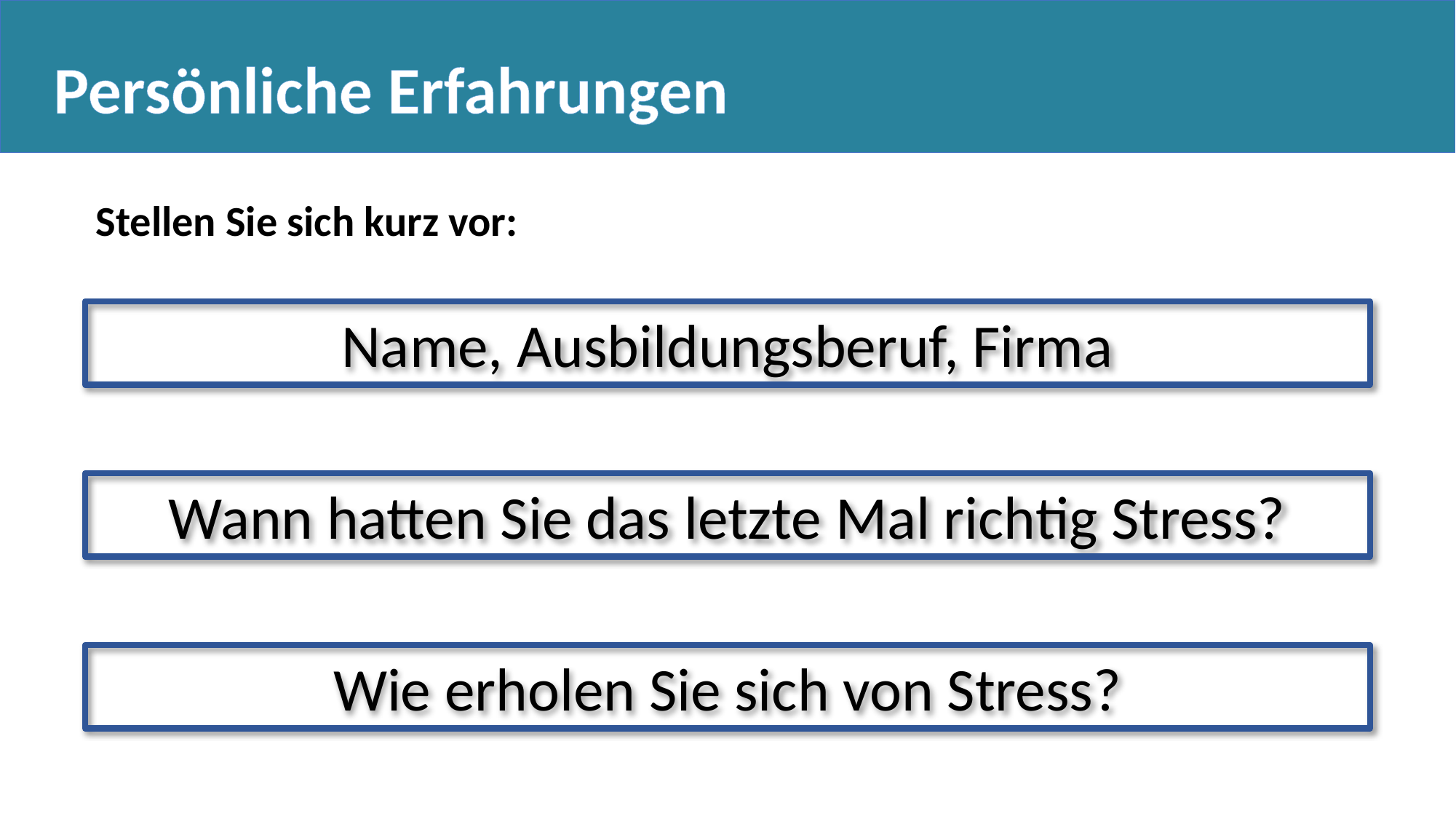

Persönliche Erfahrungen
Stellen Sie sich kurz vor:
Name, Ausbildungsberuf, Firma
Wann hatten Sie das letzte Mal richtig Stress?
 Wie erholen Sie sich von Stress?